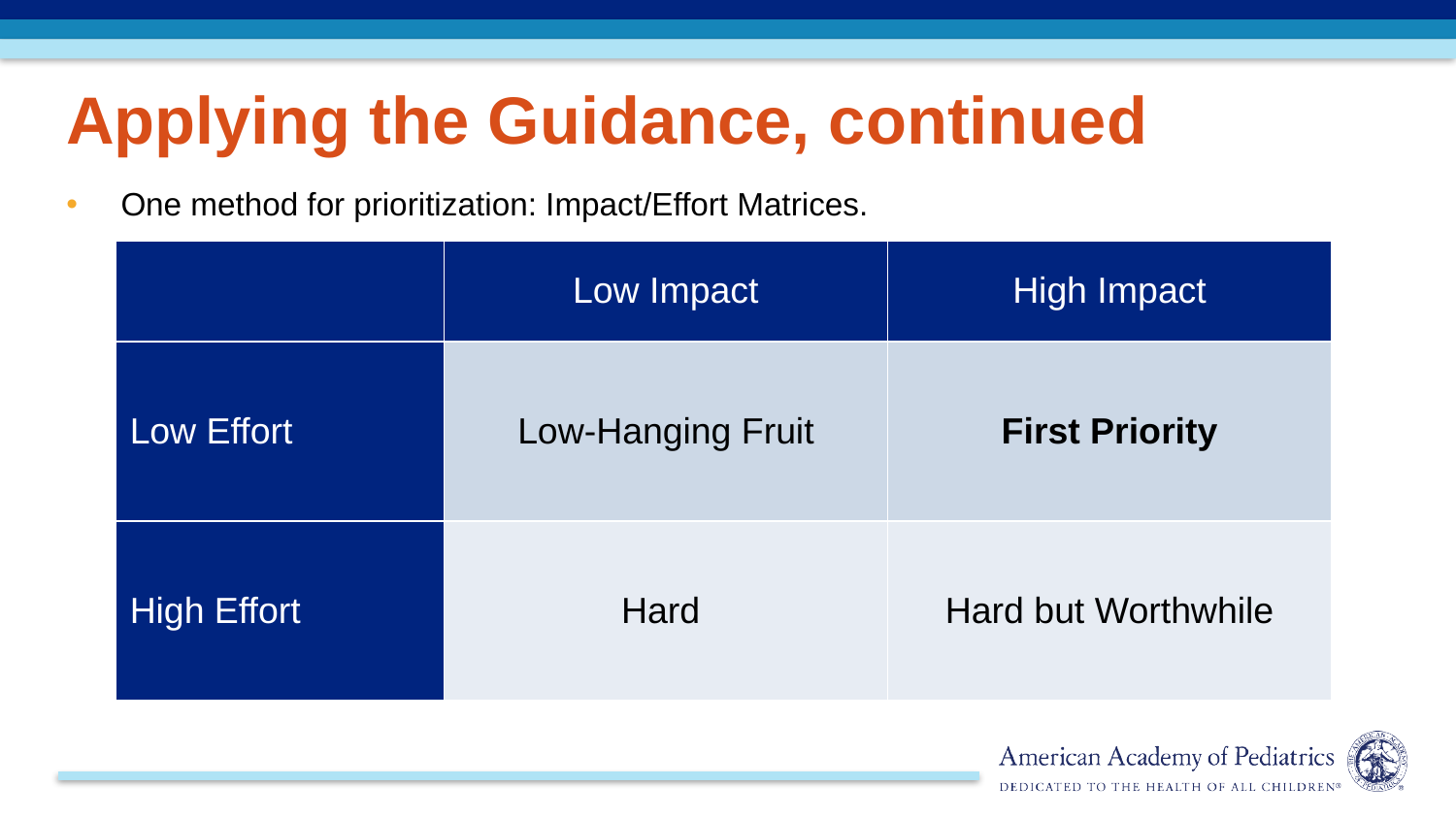

Applying the Guidance, continued
One method for prioritization: Impact/Effort Matrices.
|  | Low Impact | High Impact |
| --- | --- | --- |
| Low Effort | Low-Hanging Fruit | First Priority |
| High Effort | Hard | Hard but Worthwhile |